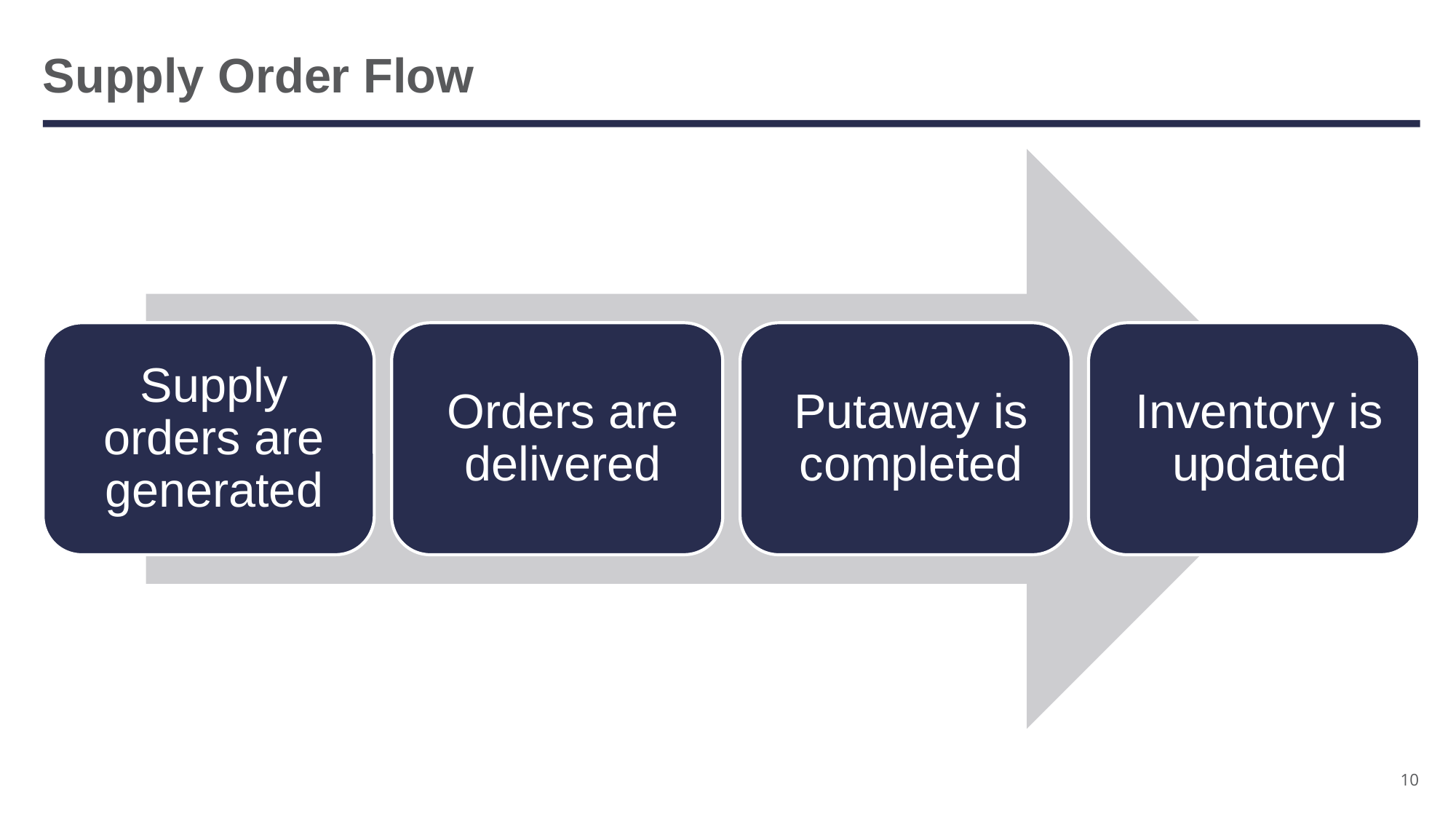

# Supply Order Flow
Supply orders are generated
Orders are delivered
Putaway is completed
Inventory is updated
10